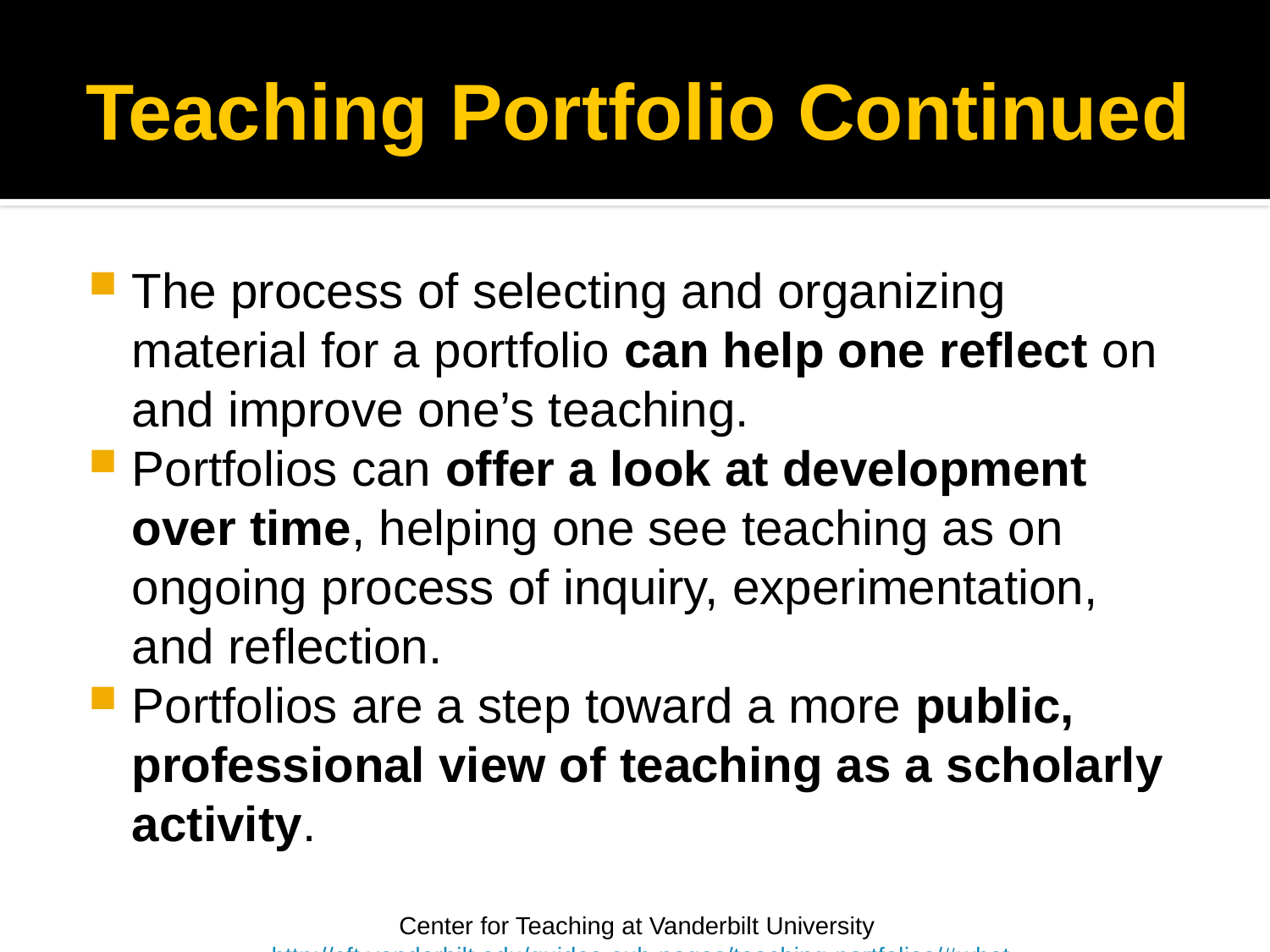

# Teaching Portfolio Continued
The process of selecting and organizing material for a portfolio can help one reflect on and improve one’s teaching.
Portfolios can offer a look at development over time, helping one see teaching as on ongoing process of inquiry, experimentation, and reflection.
Portfolios are a step toward a more public, professional view of teaching as a scholarly activity.

Center for Teaching at Vanderbilt University
http://cft.vanderbilt.edu/guides-sub-pages/teaching-portfolios/#what